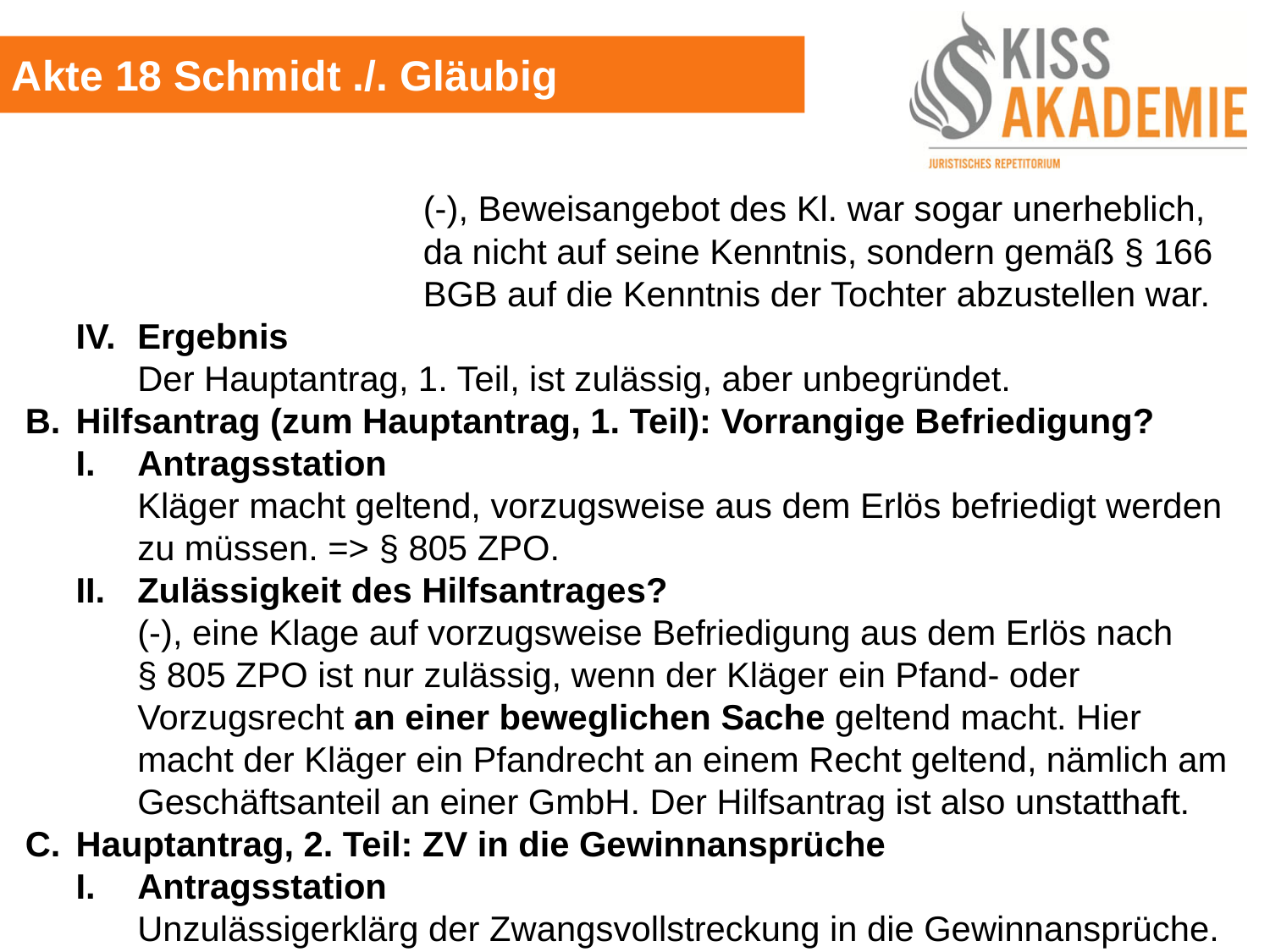

Akte 18 Schmidt ./. Gläubig

						(-), Beweisangebot des Kl. war sogar unerheblich, 						da nicht auf seine Kenntnis, sondern gemäß § 166 						BGB auf die Kenntnis der Tochter abzustellen war.
	IV. 	Ergebnis
		Der Hauptantrag, 1. Teil, ist zulässig, aber unbegründet.
B.	Hilfsantrag (zum Hauptantrag, 1. Teil): Vorrangige Befriedigung?
	I.	Antragsstation
		Kläger macht geltend, vorzugsweise aus dem Erlös befriedigt werden		zu müssen. => § 805 ZPO.
	II.	Zulässigkeit des Hilfsantrages?
		(-), eine Klage auf vorzugsweise Befriedigung aus dem Erlös nach 		§ 805 ZPO ist nur zulässig, wenn der Kläger ein Pfand- oder			Vorzugsrecht an einer beweglichen Sache geltend macht. Hier			macht der Kläger ein Pfandrecht an einem Recht geltend, nämlich am		Geschäftsanteil an einer GmbH. Der Hilfsantrag ist also unstatthaft.
C.	Hauptantrag, 2. Teil: ZV in die Gewinnansprüche
	I.	Antragsstation
		Unzulässigerklärg der Zwangsvollstreckung in die Gewinnansprüche.